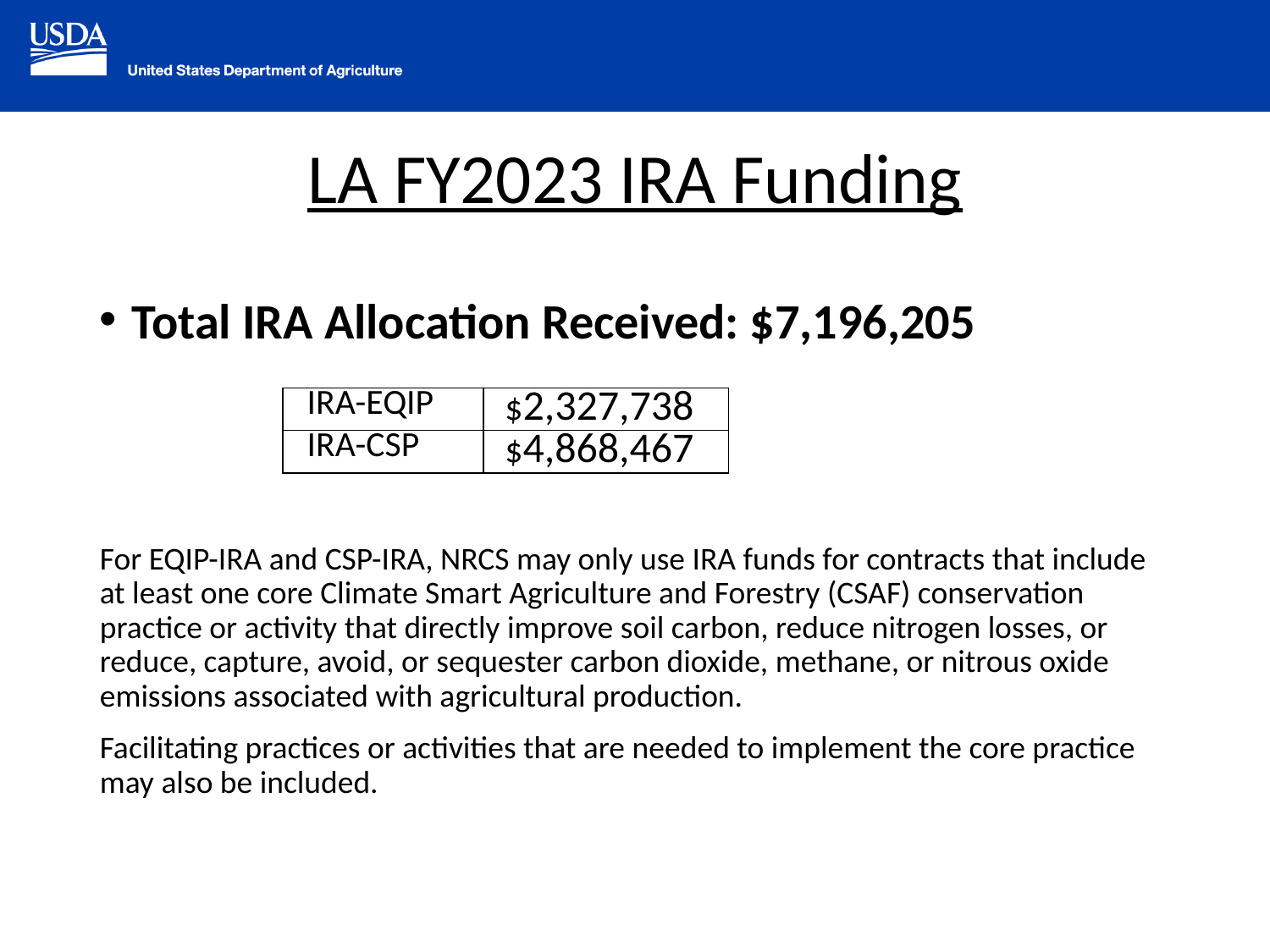

# LA FY2023 IRA Funding
Total IRA Allocation Received: $7,196,205

For EQIP-IRA and CSP-IRA, NRCS may only use IRA funds for contracts that include at least one core Climate Smart Agriculture and Forestry (CSAF) conservation practice or activity that directly improve soil carbon, reduce nitrogen losses, or reduce, capture, avoid, or sequester carbon dioxide, methane, or nitrous oxide emissions associated with agricultural production.
Facilitating practices or activities that are needed to implement the core practice may also be included.
| IRA-EQIP | $2,327,738 |
| --- | --- |
| IRA-CSP | $4,868,467 |